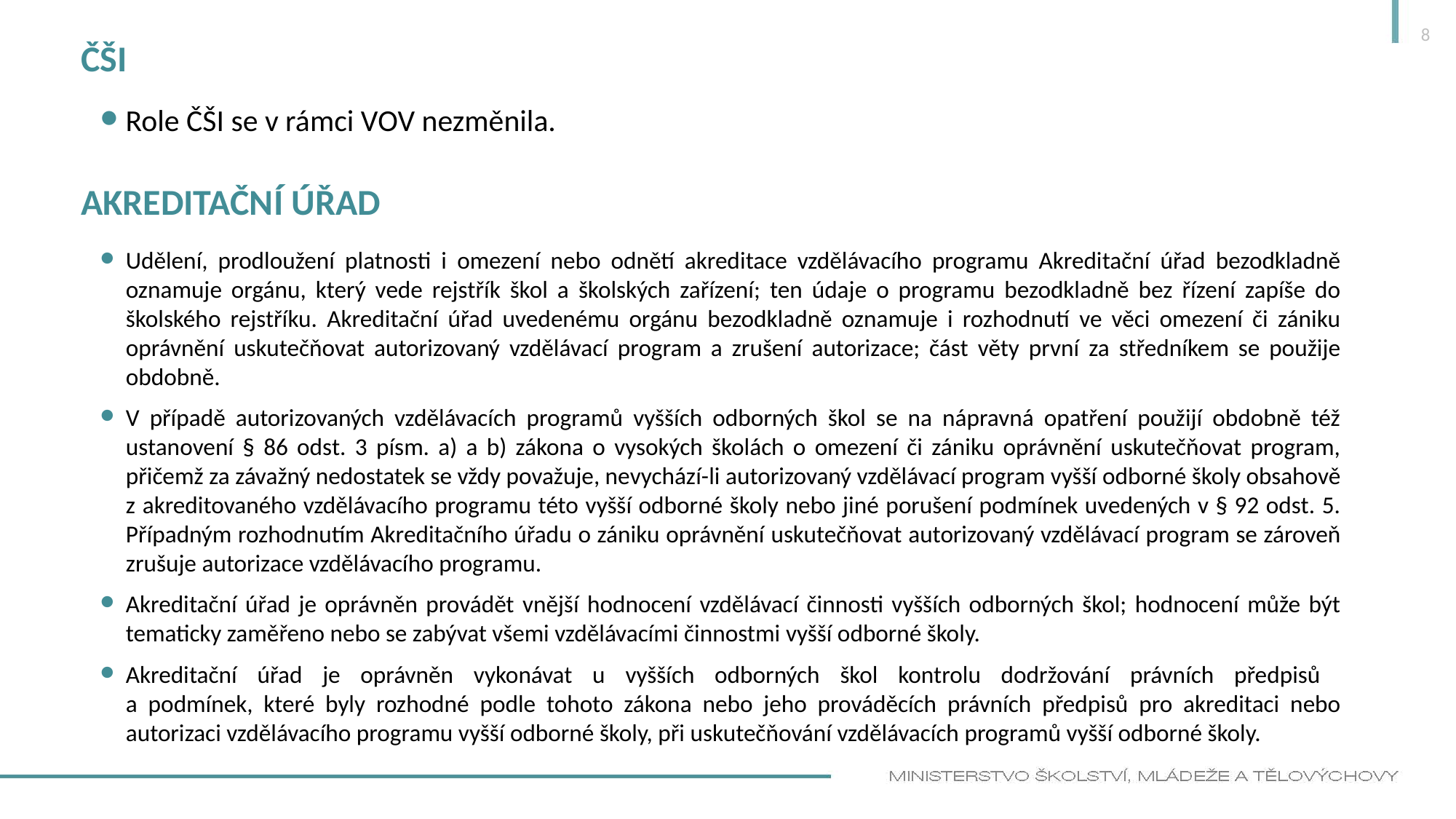

8
ČŠI
Role ČŠI se v rámci VOV nezměnila.
# Akreditační úřad
Udělení, prodloužení platnosti i omezení nebo odnětí akreditace vzdělávacího programu Akreditační úřad bezodkladně oznamuje orgánu, který vede rejstřík škol a školských zařízení; ten údaje o programu bezodkladně bez řízení zapíše do školského rejstříku. Akreditační úřad uvedenému orgánu bezodkladně oznamuje i rozhodnutí ve věci omezení či zániku oprávnění uskutečňovat autorizovaný vzdělávací program a zrušení autorizace; část věty první za středníkem se použije obdobně.
V případě autorizovaných vzdělávacích programů vyšších odborných škol se na nápravná opatření použijí obdobně též ustanovení § 86 odst. 3 písm. a) a b) zákona o vysokých školách o omezení či zániku oprávnění uskutečňovat program, přičemž za závažný nedostatek se vždy považuje, nevychází-li autorizovaný vzdělávací program vyšší odborné školy obsahově z akreditovaného vzdělávacího programu této vyšší odborné školy nebo jiné porušení podmínek uvedených v § 92 odst. 5. Případným rozhodnutím Akreditačního úřadu o zániku oprávnění uskutečňovat autorizovaný vzdělávací program se zároveň zrušuje autorizace vzdělávacího programu.
Akreditační úřad je oprávněn provádět vnější hodnocení vzdělávací činnosti vyšších odborných škol; hodnocení může být tematicky zaměřeno nebo se zabývat všemi vzdělávacími činnostmi vyšší odborné školy.
Akreditační úřad je oprávněn vykonávat u vyšších odborných škol kontrolu dodržování právních předpisů
a podmínek, které byly rozhodné podle tohoto zákona nebo jeho prováděcích právních předpisů pro akreditaci nebo autorizaci vzdělávacího programu vyšší odborné školy, při uskutečňování vzdělávacích programů vyšší odborné školy.